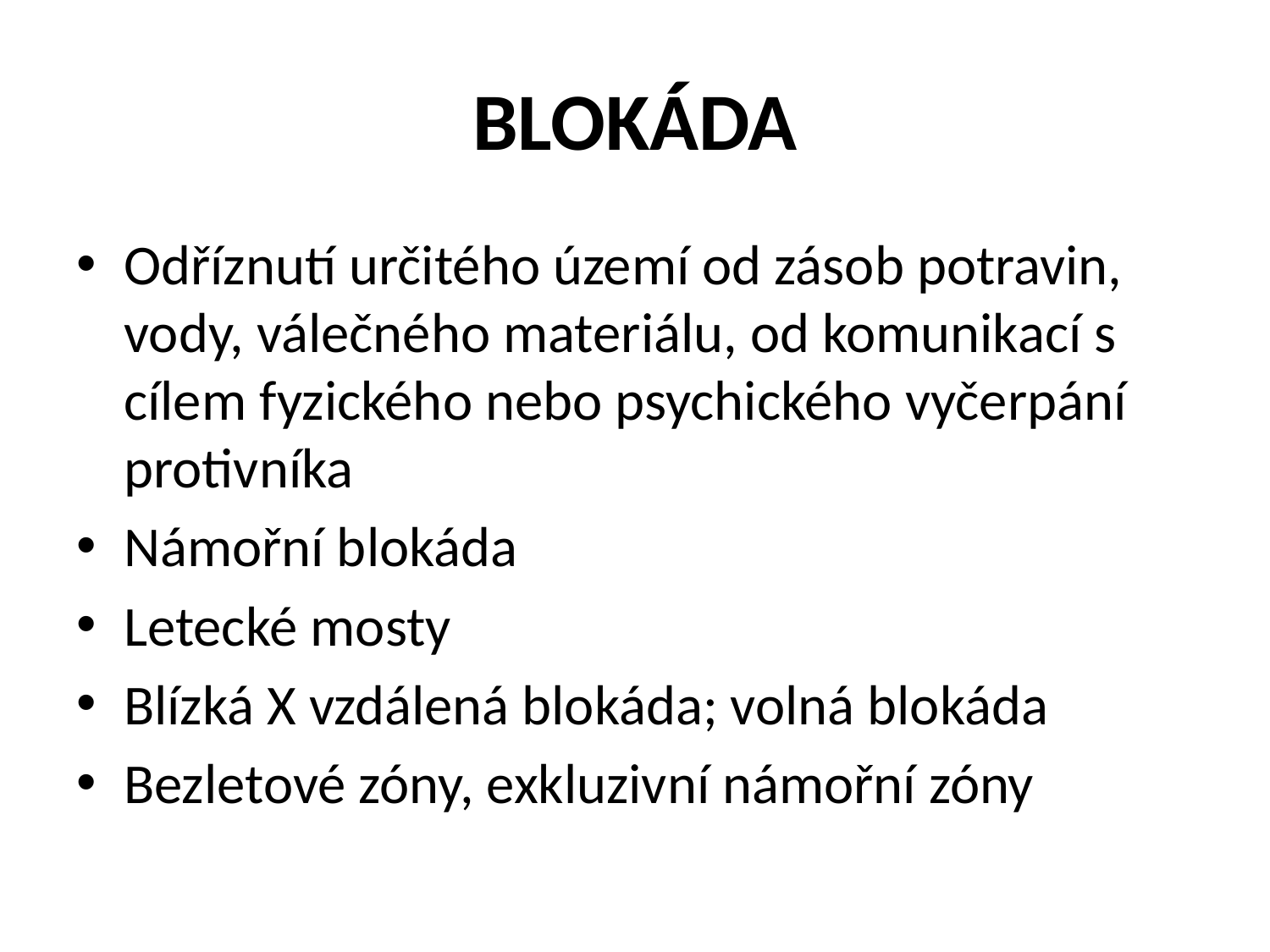

# BLOKÁDA
Odříznutí určitého území od zásob potravin, vody, válečného materiálu, od komunikací s cílem fyzického nebo psychického vyčerpání protivníka
Námořní blokáda
Letecké mosty
Blízká X vzdálená blokáda; volná blokáda
Bezletové zóny, exkluzivní námořní zóny